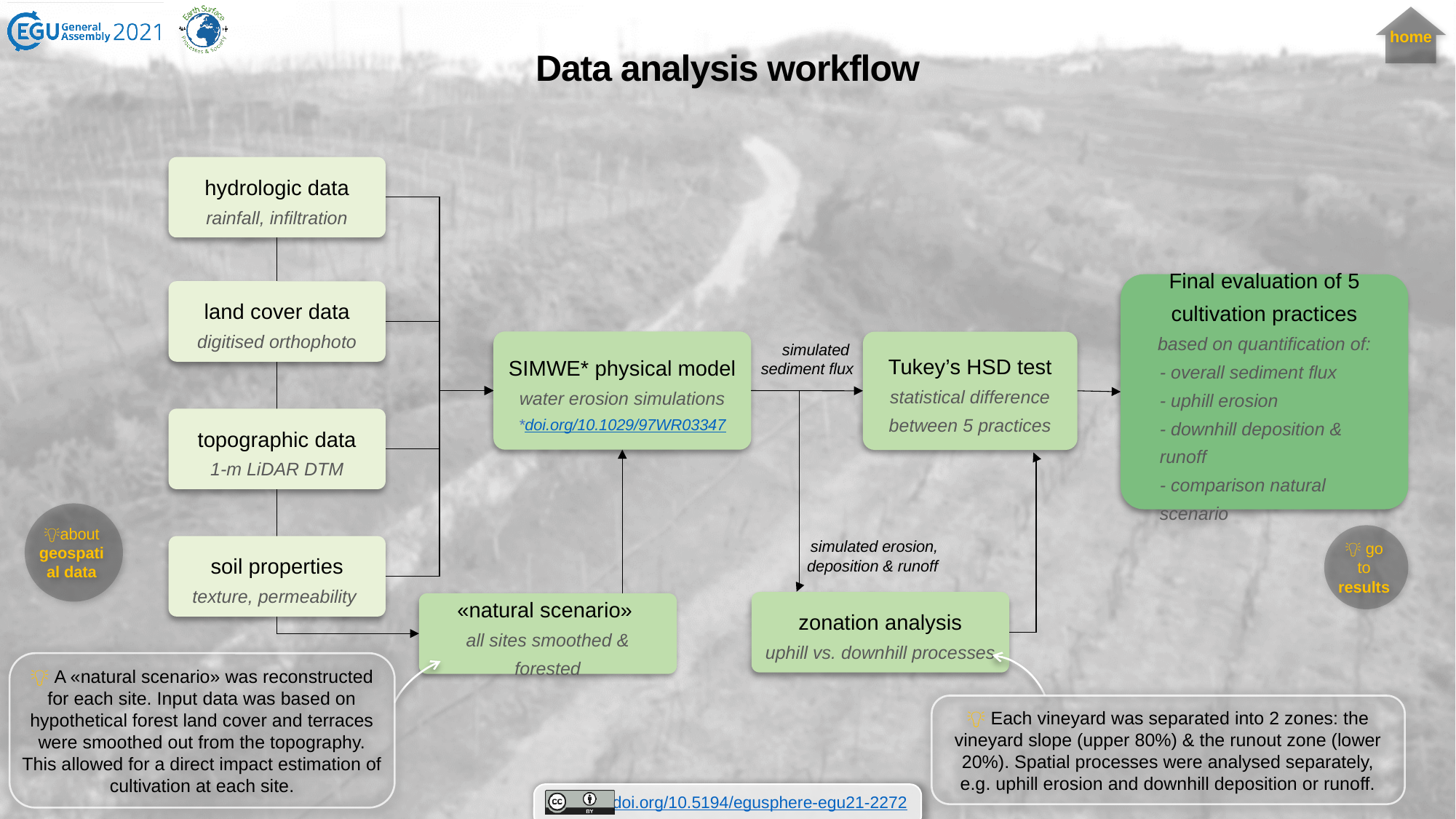

Data analysis workflow
hydrologic data
rainfall, infiltration
Final evaluation of 5 cultivation practices
based on quantification of:
- overall sediment flux
- uphill erosion
- downhill deposition & runoff
- comparison natural scenario
land cover data
digitised orthophoto
SIMWE* physical model
water erosion simulations
*doi.org/10.1029/97WR03347
Tukey’s HSD test
statistical difference between 5 practices
simulated
sediment flux
topographic data
1-m LiDAR DTM
💡about geospatial data
💡 go to results
simulated erosion,
deposition & runoff
soil properties
texture, permeability
zonation analysis
uphill vs. downhill processes
«natural scenario»
all sites smoothed & forested

💡 A «natural scenario» was reconstructed for each site. Input data was based on hypothetical forest land cover and terraces were smoothed out from the topography. This allowed for a direct impact estimation of cultivation at each site.

💡 Each vineyard was separated into 2 zones: the vineyard slope (upper 80%) & the runout zone (lower 20%). Spatial processes were analysed separately, e.g. uphill erosion and downhill deposition or runoff.